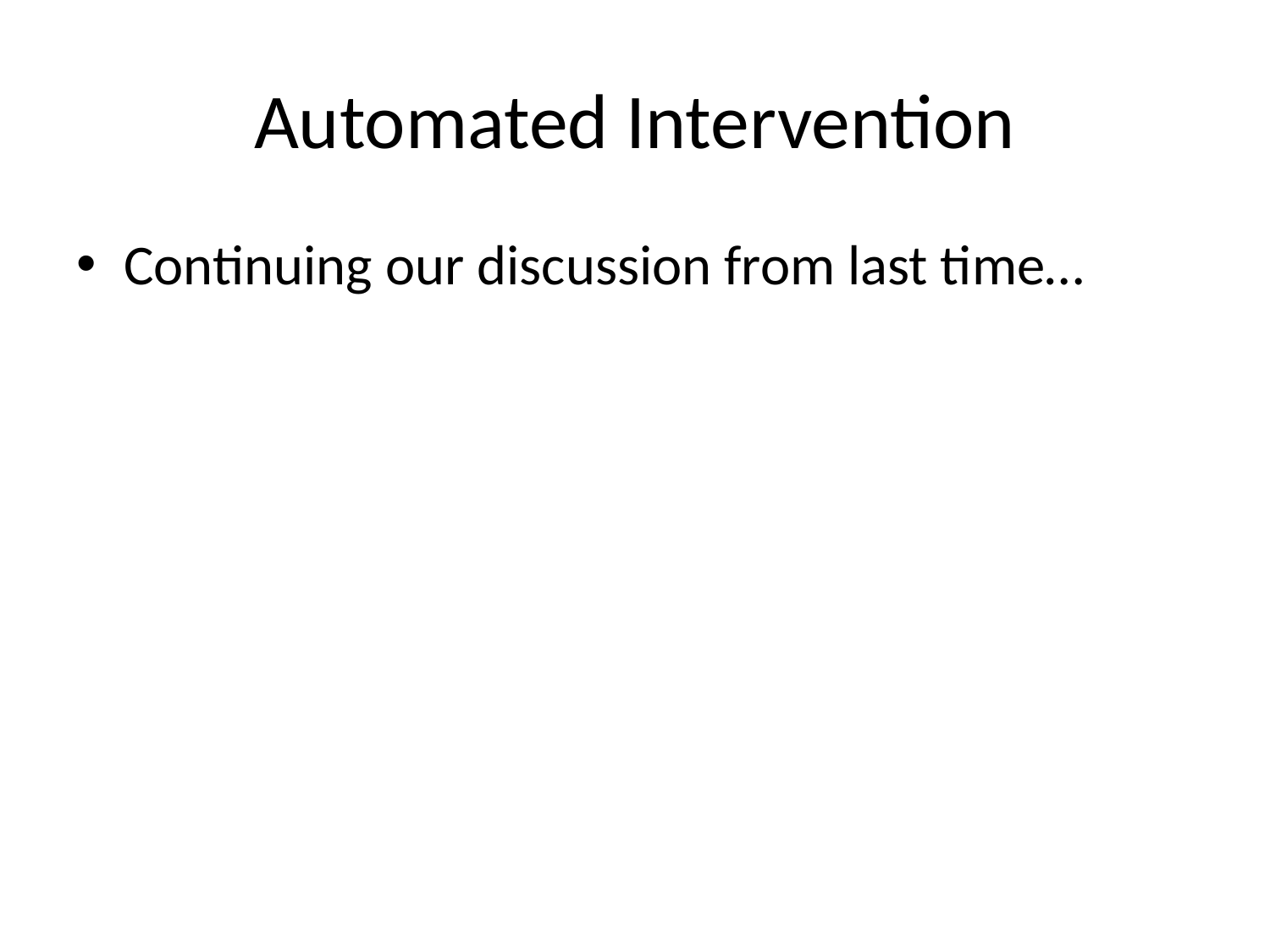

# Automated Intervention
Continuing our discussion from last time…